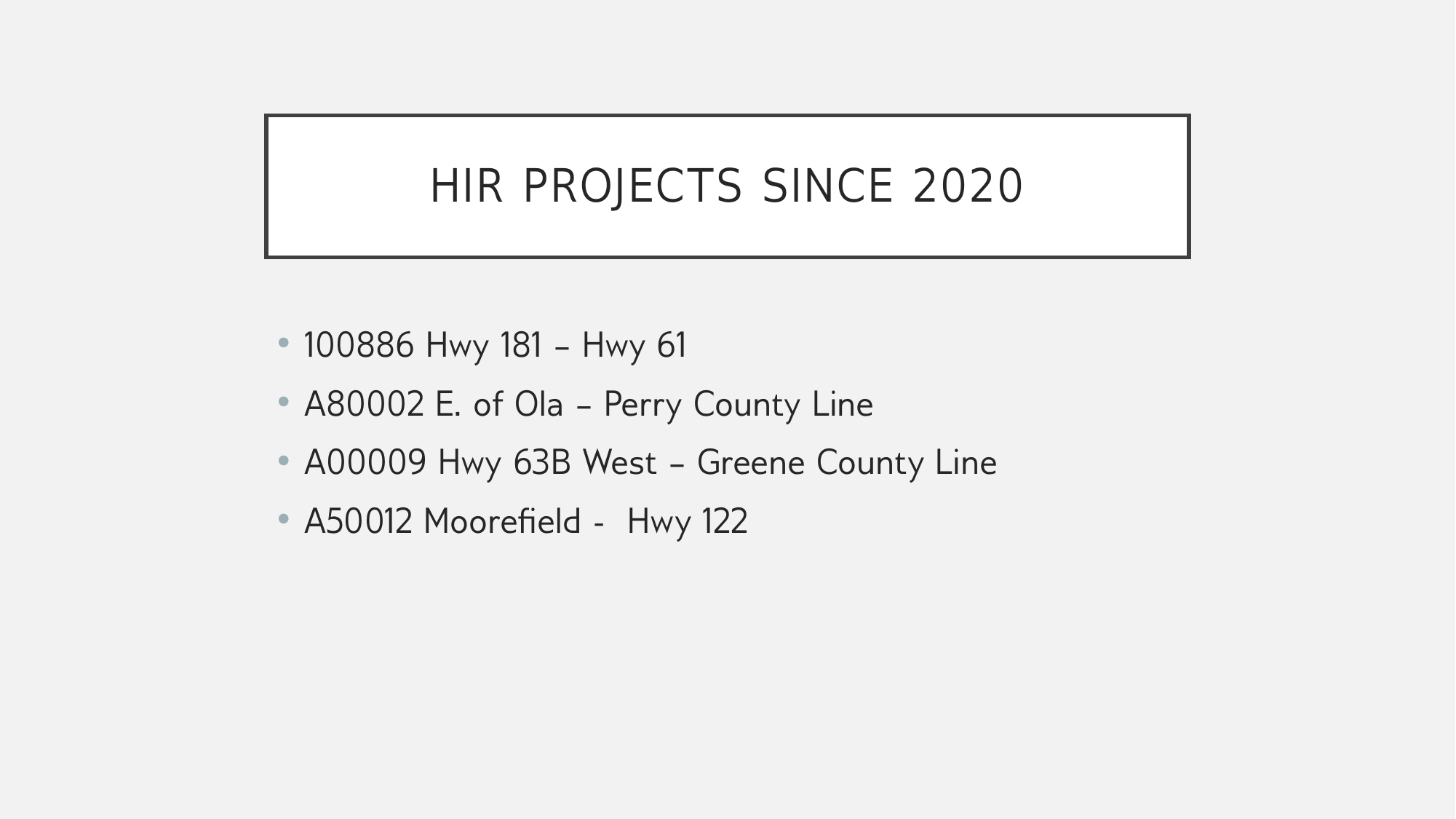

# HIR projects since 2020
100886 Hwy 181 – Hwy 61
A80002 E. of Ola – Perry County Line
A00009 Hwy 63B West – Greene County Line
A50012 Moorefield -  Hwy 122